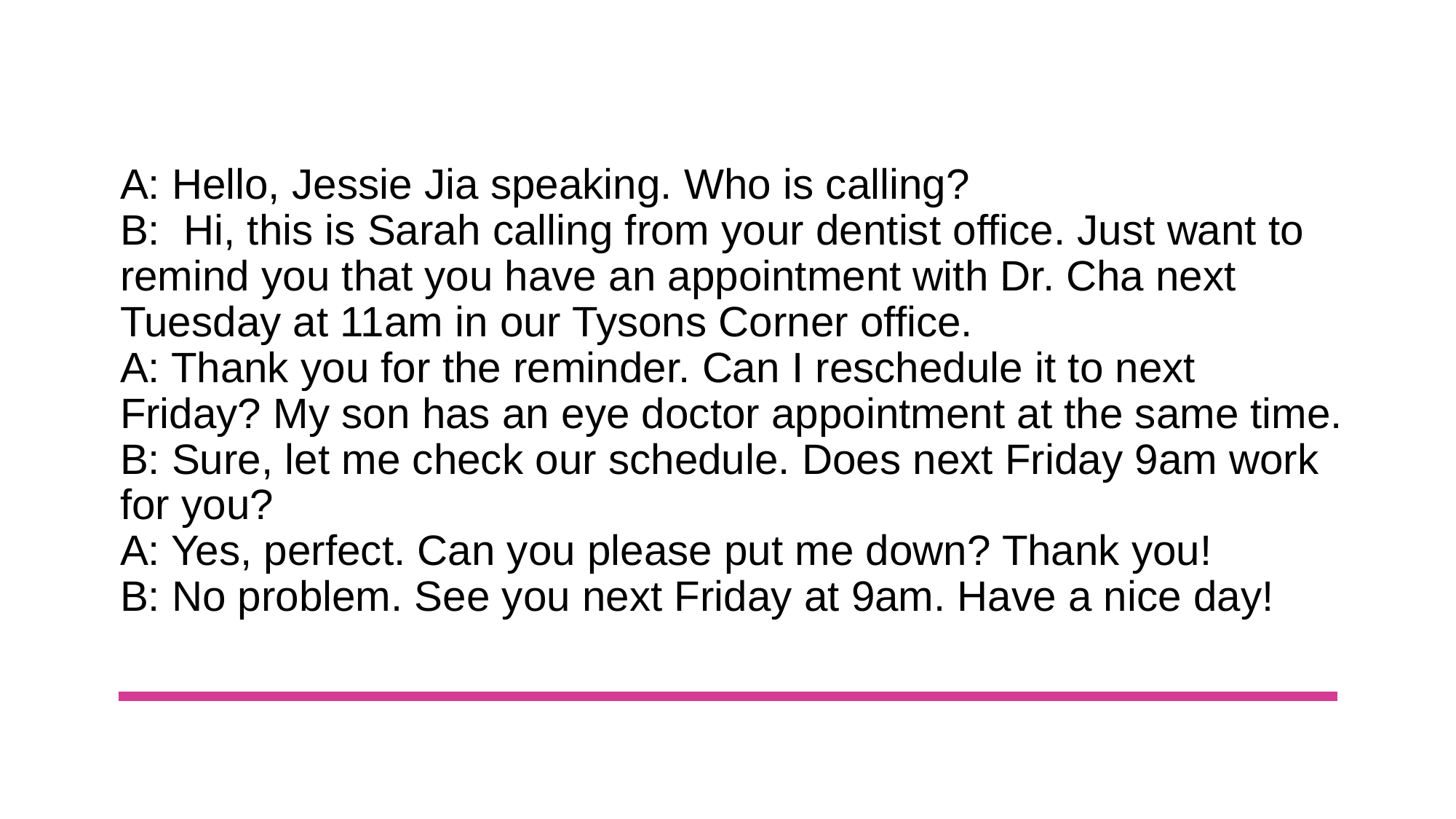

# A: Hello, Jessie Jia speaking. Who is calling? B:  Hi, this is Sarah calling from your dentist office. Just want to remind you that you have an appointment with Dr. Cha next Tuesday at 11am in our Tysons Corner office. A: Thank you for the reminder. Can I reschedule it to next Friday? My son has an eye doctor appointment at the same time. B: Sure, let me check our schedule. Does next Friday 9am work for you? A: Yes, perfect. Can you please put me down? Thank you! B: No problem. See you next Friday at 9am. Have a nice day!